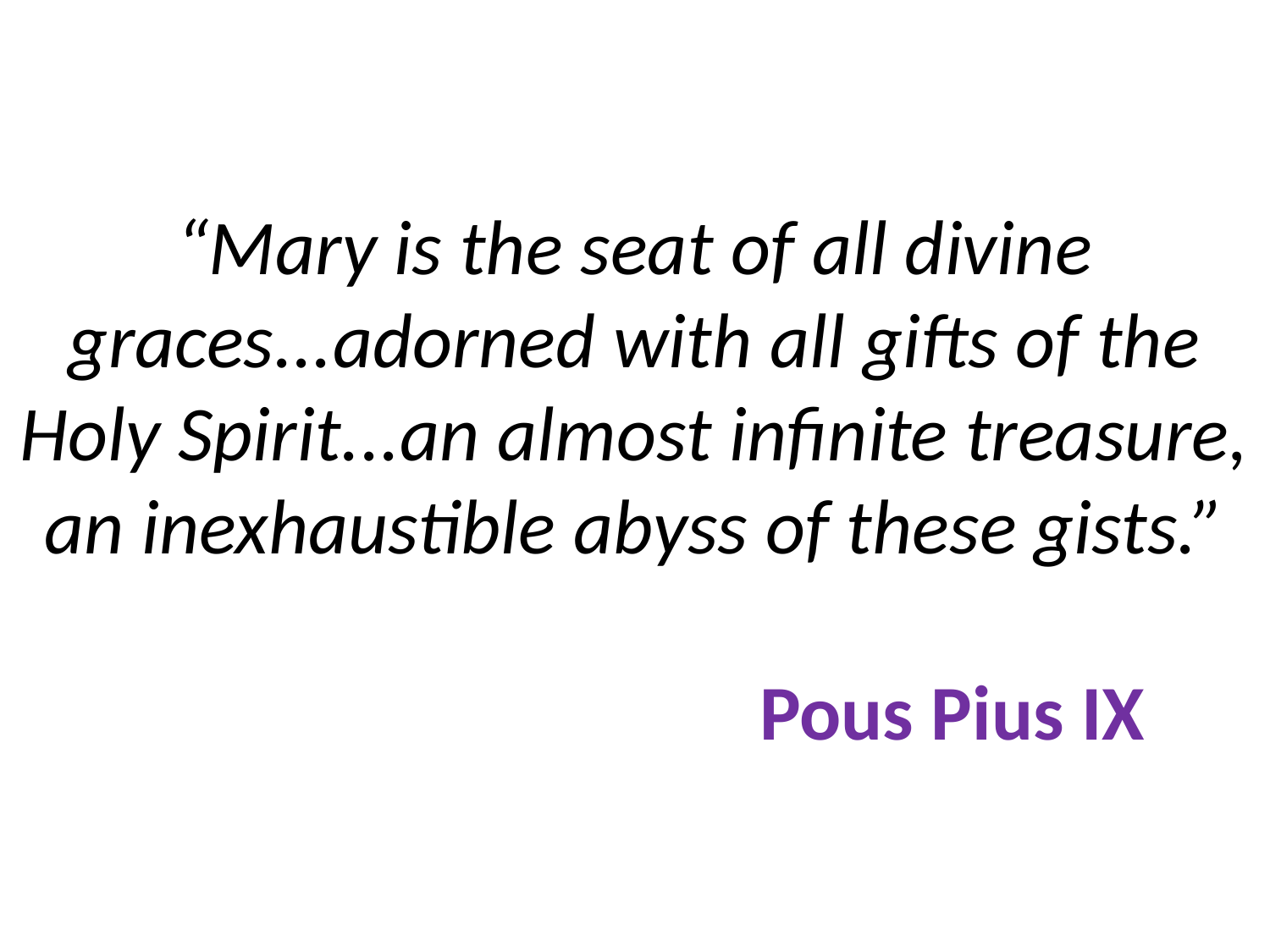

# “Mary is the seat of all divine graces...adorned with all gifts of the Holy Spirit...an almost infinite treasure, an inexhaustible abyss of these gists.” Pous Pius IX